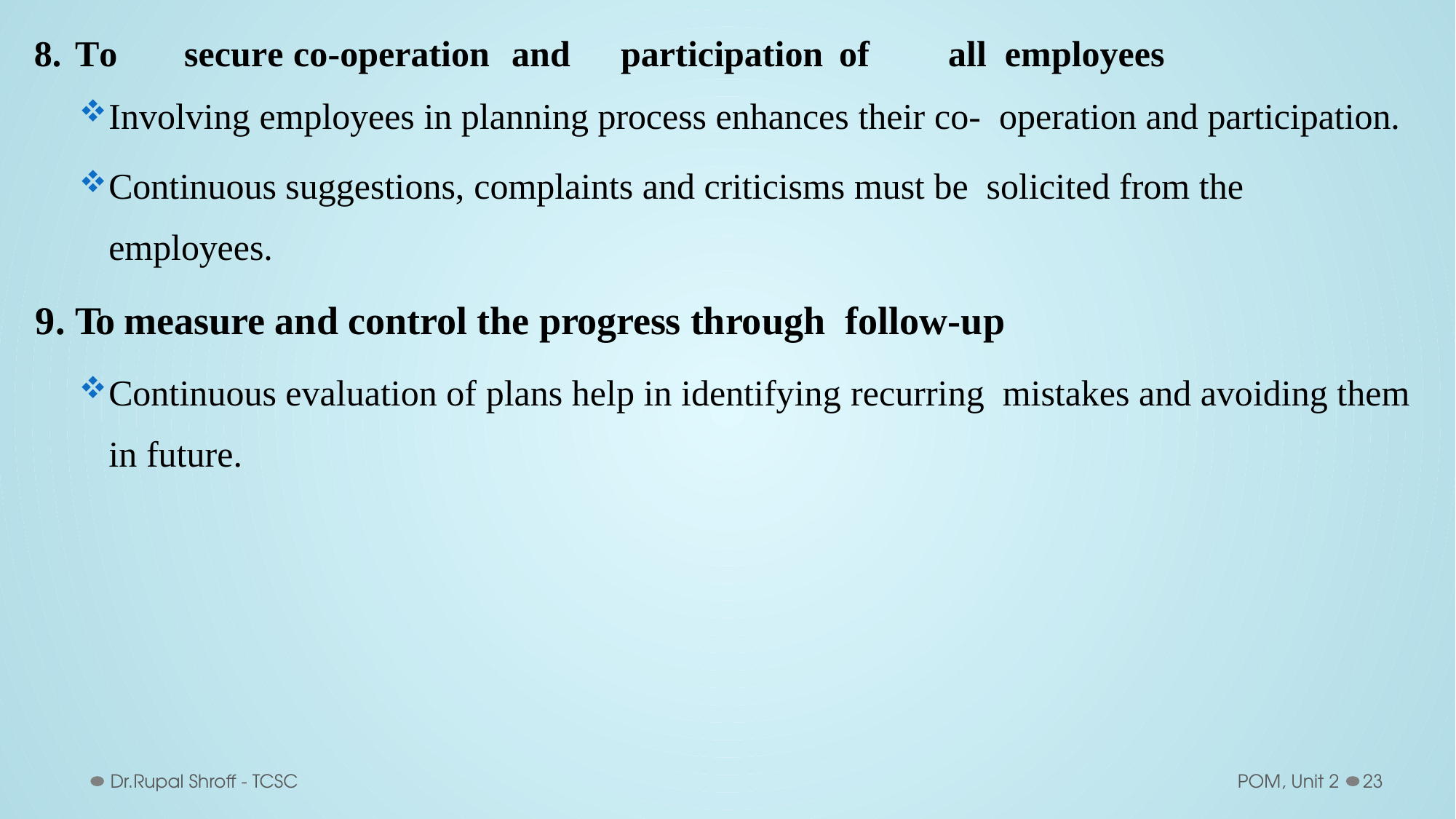

To	secure	co-operation	and	participation	of	all  employees
Involving employees in planning process enhances their co-  operation and participation.
Continuous suggestions, complaints and criticisms must be  solicited from the employees.
9. To measure and control the progress through  follow-up
Continuous evaluation of plans help in identifying recurring  mistakes and avoiding them in future.

Dr.Rupal Shroff - TCSC
POM, Unit 2
23